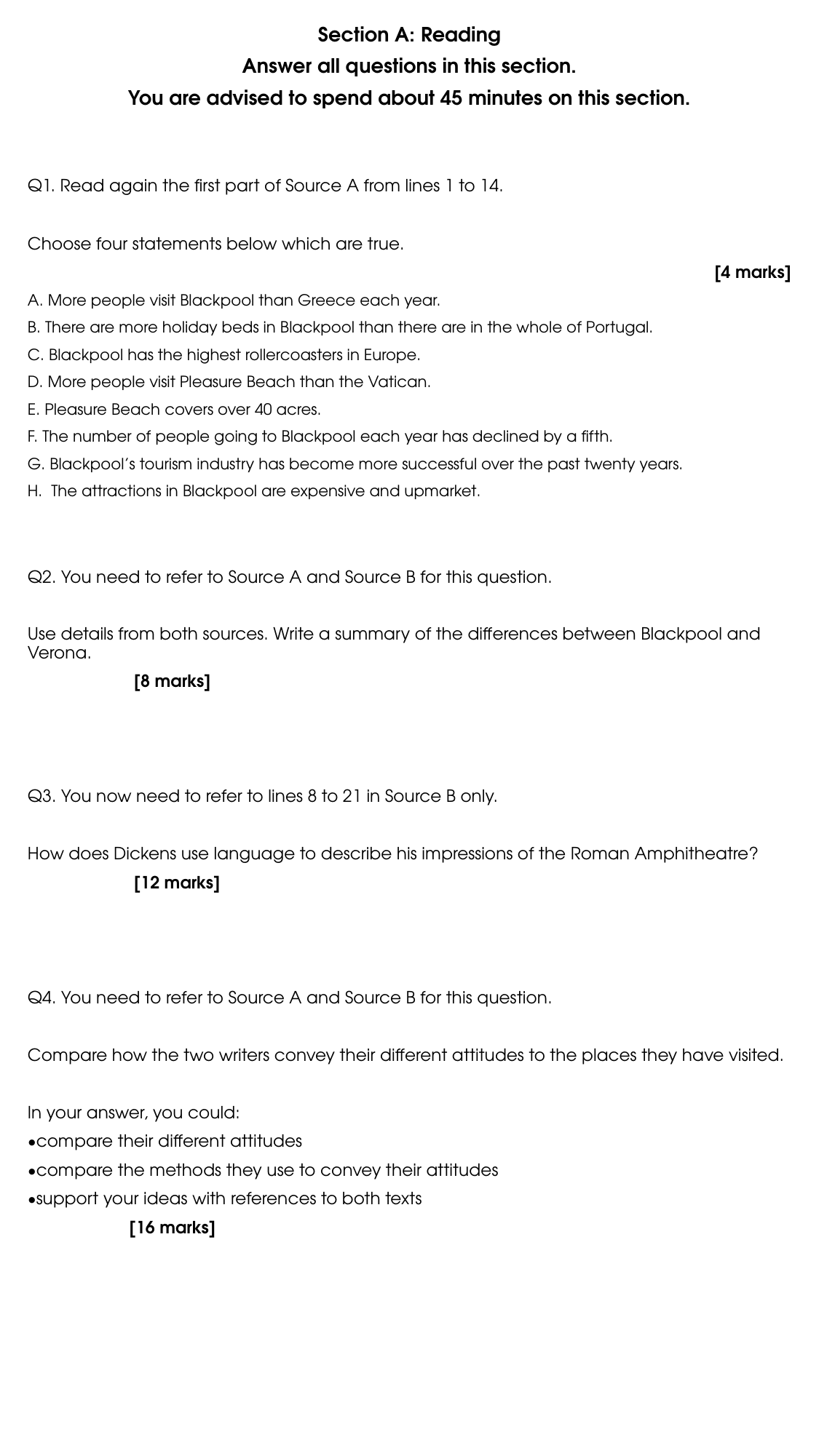

Section A: Reading
Answer all questions in this section.
You are advised to spend about 45 minutes on this section.

Q1. Read again the first part of Source A from lines 1 to 14.

Choose four statements below which are true.
[4 marks]
A. More people visit Blackpool than Greece each year.
B. There are more holiday beds in Blackpool than there are in the whole of Portugal.
C. Blackpool has the highest rollercoasters in Europe.
D. More people visit Pleasure Beach than the Vatican.
E. Pleasure Beach covers over 40 acres.
F. The number of people going to Blackpool each year has declined by a fifth.
G. Blackpool’s tourism industry has become more successful over the past twenty years.
H.  The attractions in Blackpool are expensive and upmarket.

Q2. You need to refer to Source A and Source B for this question.

Use details from both sources. Write a summary of the differences between Blackpool and Verona.
								 [8 marks]

Q3. You now need to refer to lines 8 to 21 in Source B only.

How does Dickens use language to describe his impressions of the Roman Amphitheatre?
								 [12 marks]

Q4. You need to refer to Source A and Source B for this question.

Compare how the two writers convey their different attitudes to the places they have visited.

In your answer, you could:
•compare their different attitudes
•compare the methods they use to convey their attitudes
•support your ideas with references to both texts
								[16 marks]